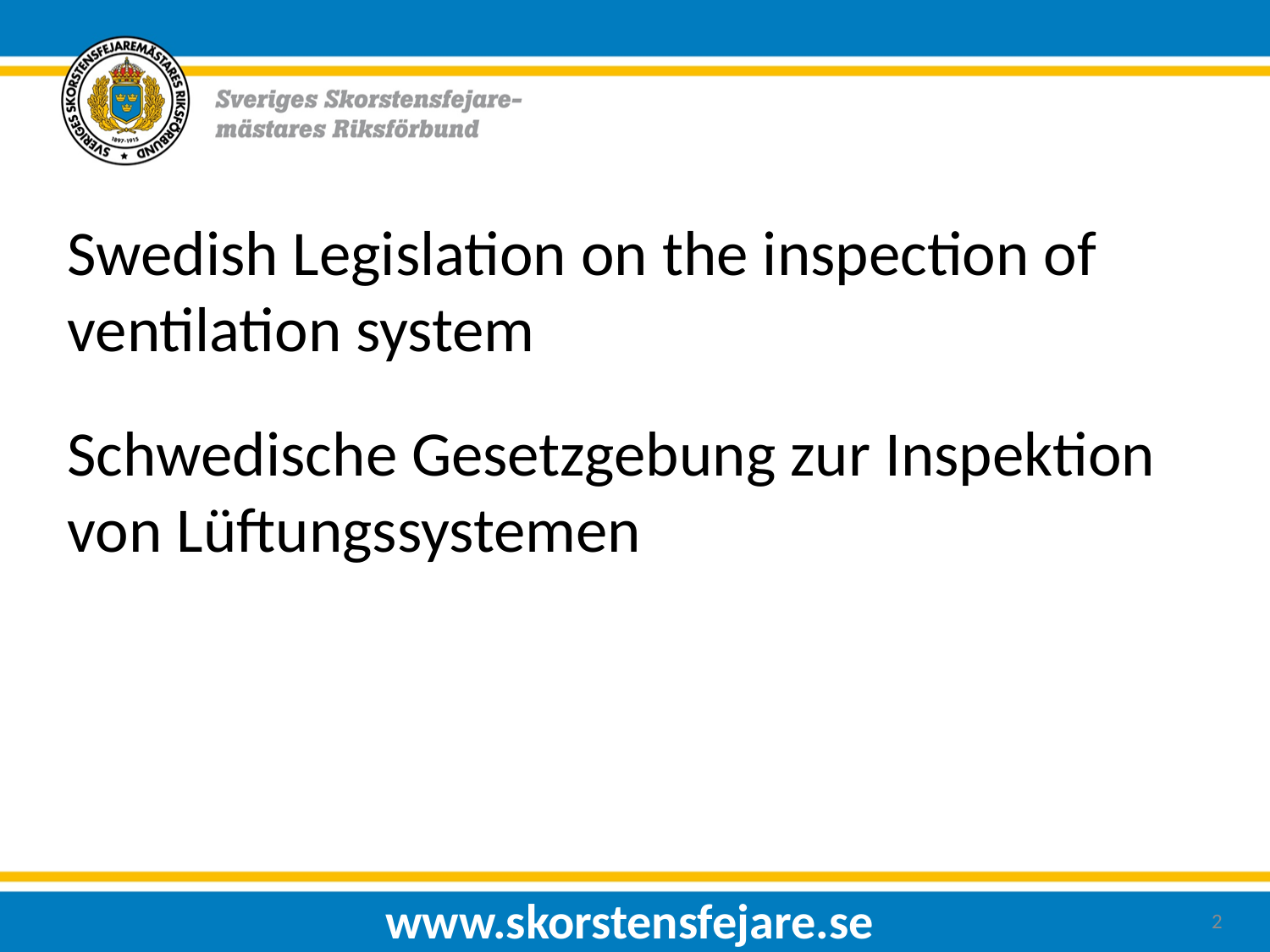

Swedish Legislation on the inspection of ventilation system
Schwedische Gesetzgebung zur Inspektion von Lüftungssystemen
www.skorstensfejare.se
2